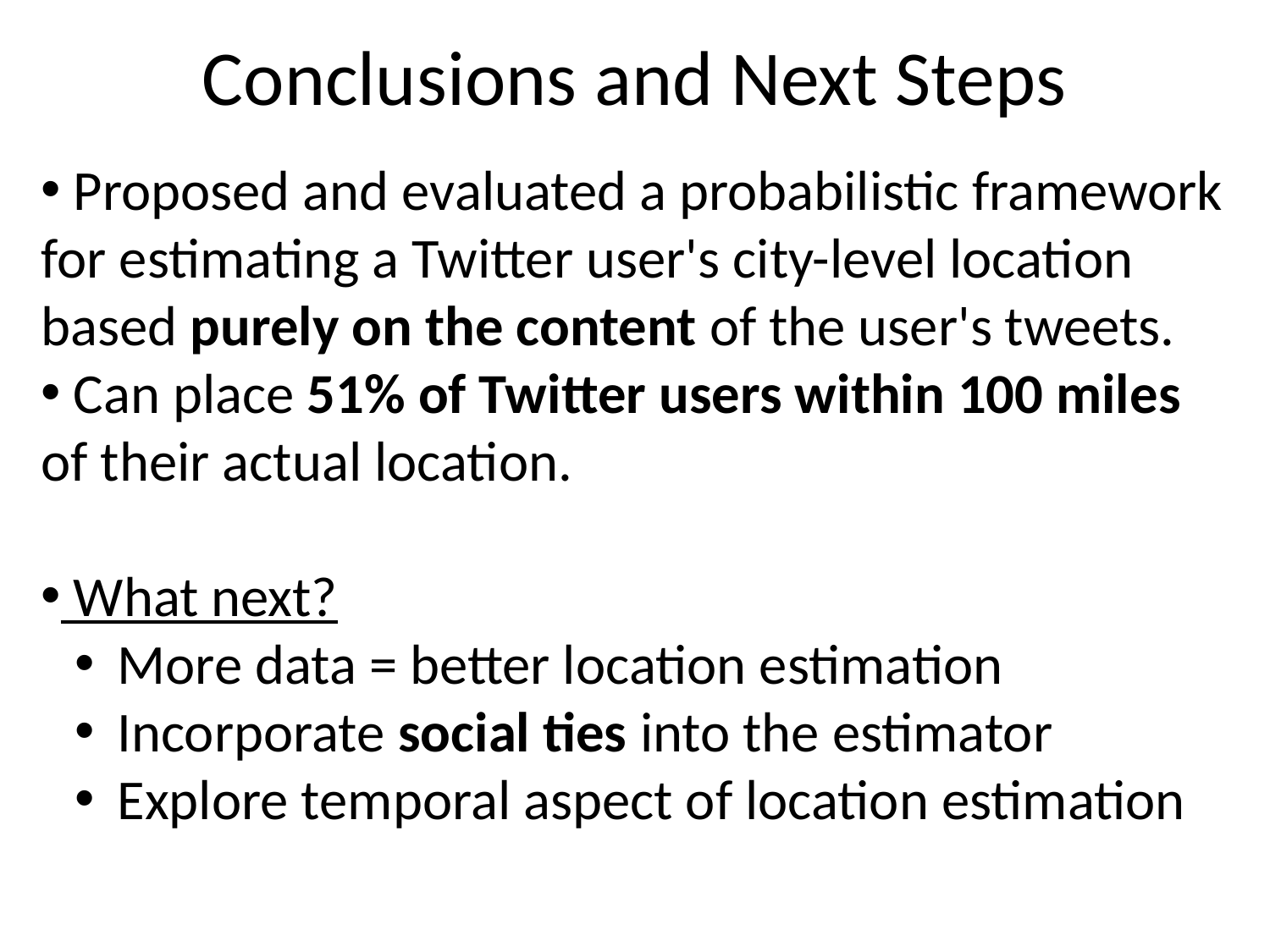

# Conclusions and Next Steps
 Proposed and evaluated a probabilistic framework for estimating a Twitter user's city-level location based purely on the content of the user's tweets.
 Can place 51% of Twitter users within 100 miles of their actual location.

 What next?
 More data = better location estimation
 Incorporate social ties into the estimator
 Explore temporal aspect of location estimation